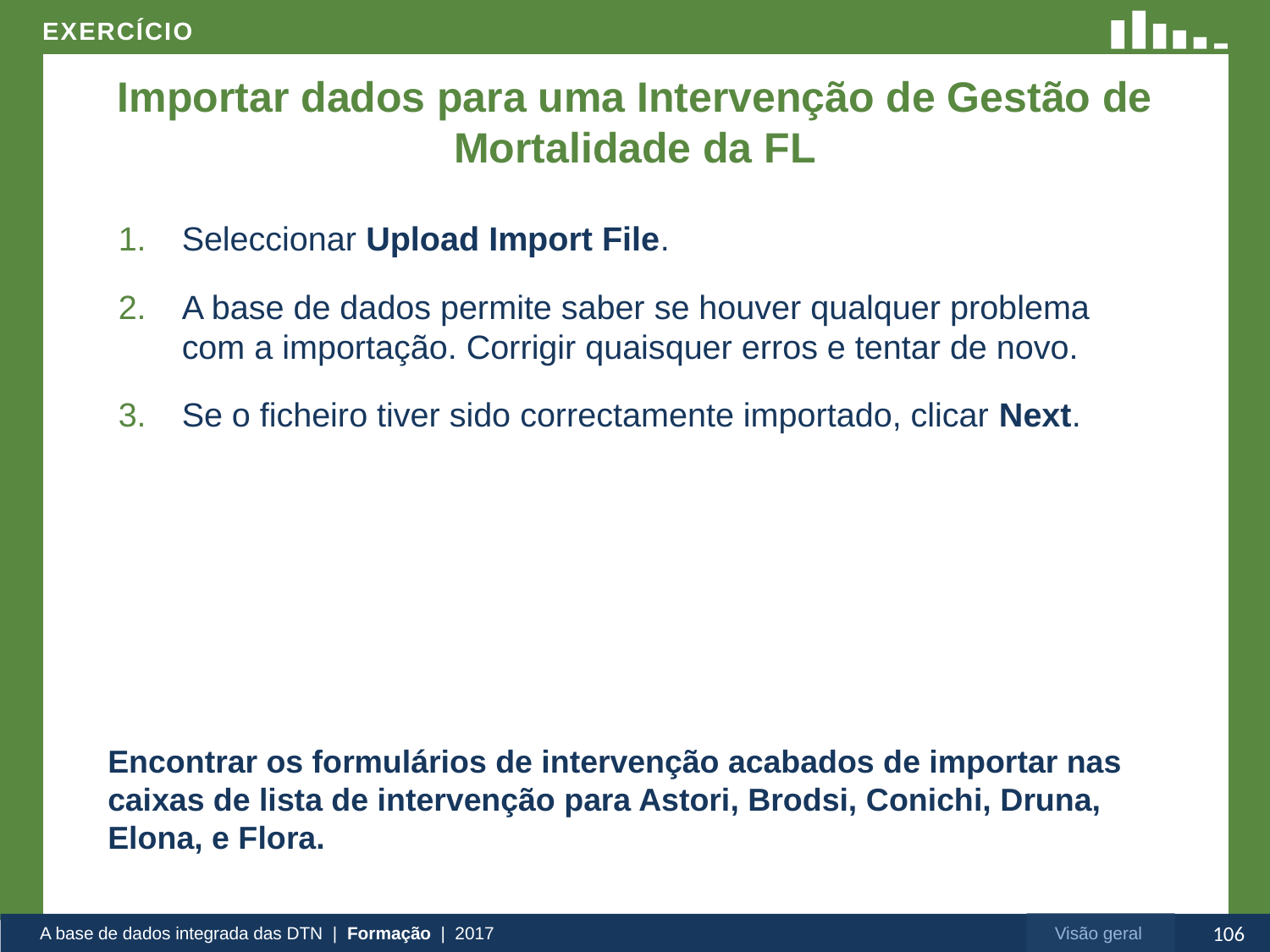

# Importar dados para uma Intervenção de Gestão de Mortalidade da FL
Seleccionar Upload Import File.
A base de dados permite saber se houver qualquer problema com a importação. Corrigir quaisquer erros e tentar de novo.
Se o ficheiro tiver sido correctamente importado, clicar Next.

Encontrar os formulários de intervenção acabados de importar nas caixas de lista de intervenção para Astori, Brodsi, Conichi, Druna, Elona, e Flora.